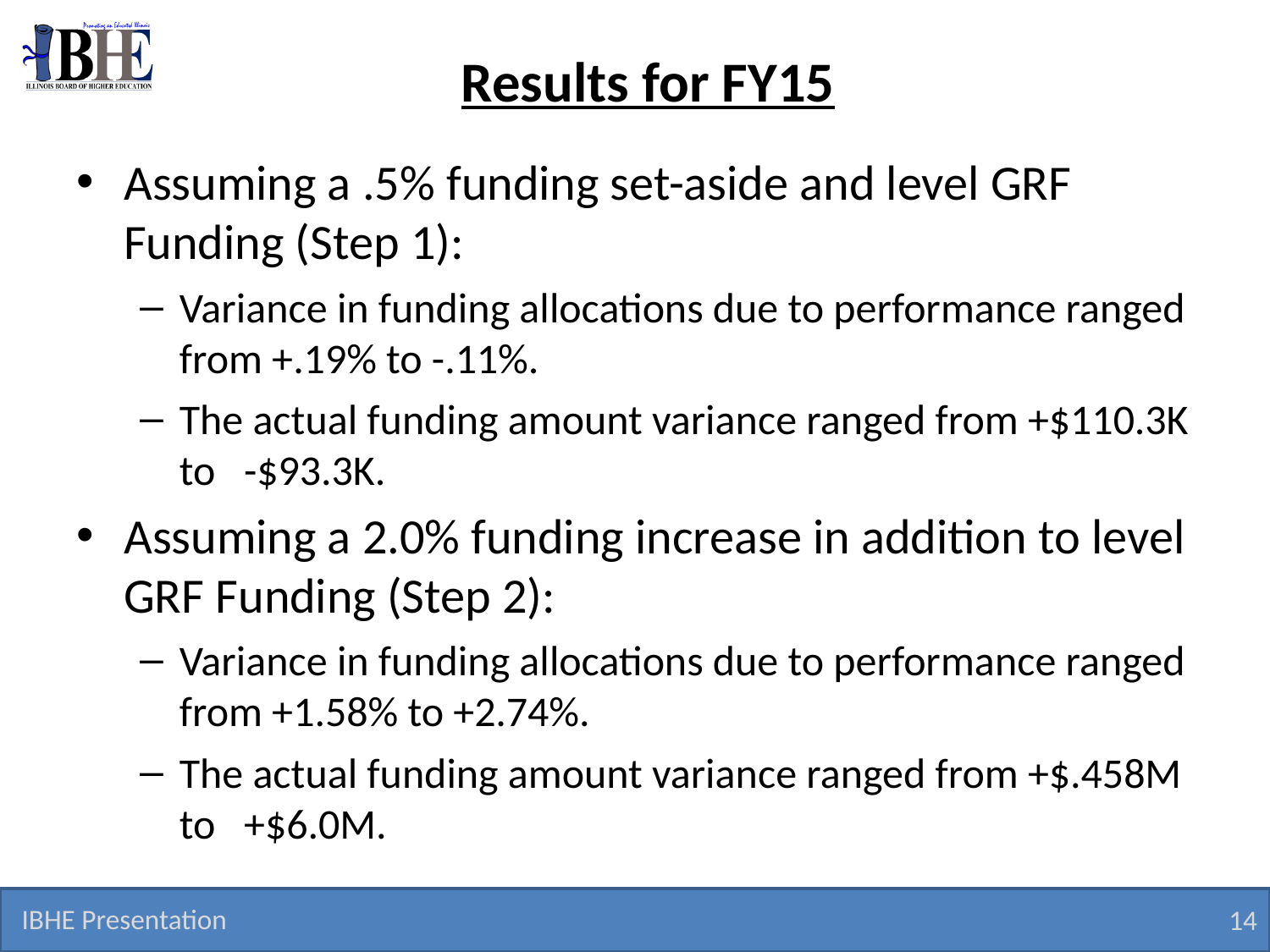

# Results for FY15
Assuming a .5% funding set-aside and level GRF Funding (Step 1):
Variance in funding allocations due to performance ranged from +.19% to -.11%.
The actual funding amount variance ranged from +$110.3K to   -$93.3K.
Assuming a 2.0% funding increase in addition to level GRF Funding (Step 2):
Variance in funding allocations due to performance ranged from +1.58% to +2.74%.
The actual funding amount variance ranged from +$.458M to   +$6.0M.
IBHE Presentation
14